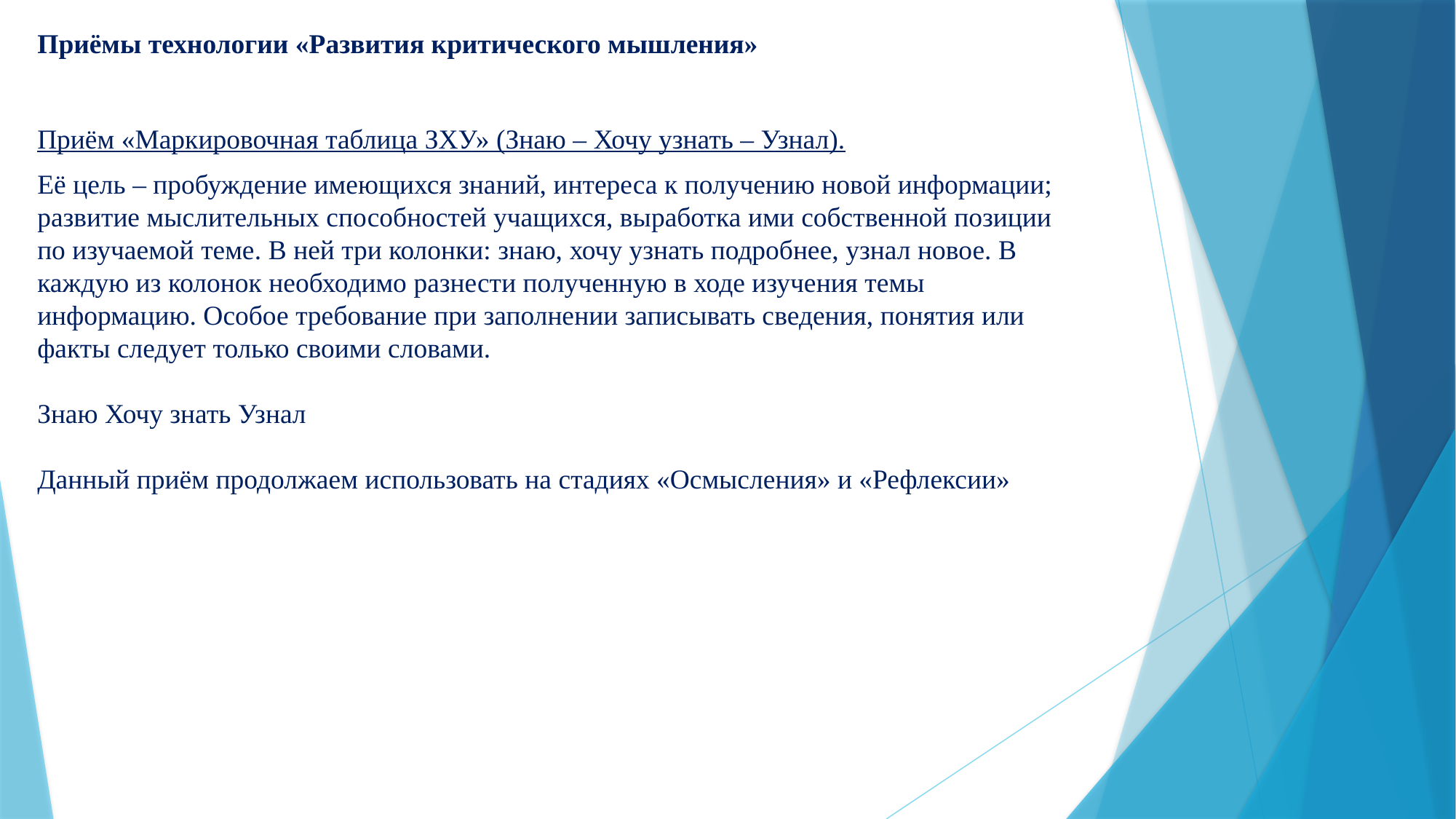

Приёмы технологии «Развития критического мышления»
Приём «Маркировочная таблица ЗХУ» (Знаю – Хочу узнать – Узнал).
Её цель – пробуждение имеющихся знаний, интереса к получению новой информации; развитие мыслительных способностей учащихся, выработка ими собственной позиции по изучаемой теме. В ней три колонки: знаю, хочу узнать подробнее, узнал новое. В каждую из колонок необходимо разнести полученную в ходе изучения темы информацию. Особое требование при заполнении записывать сведения, понятия или факты следует только своими словами.
Знаю Хочу знать Узнал
Данный приём продолжаем использовать на стадиях «Осмысления» и «Рефлексии»